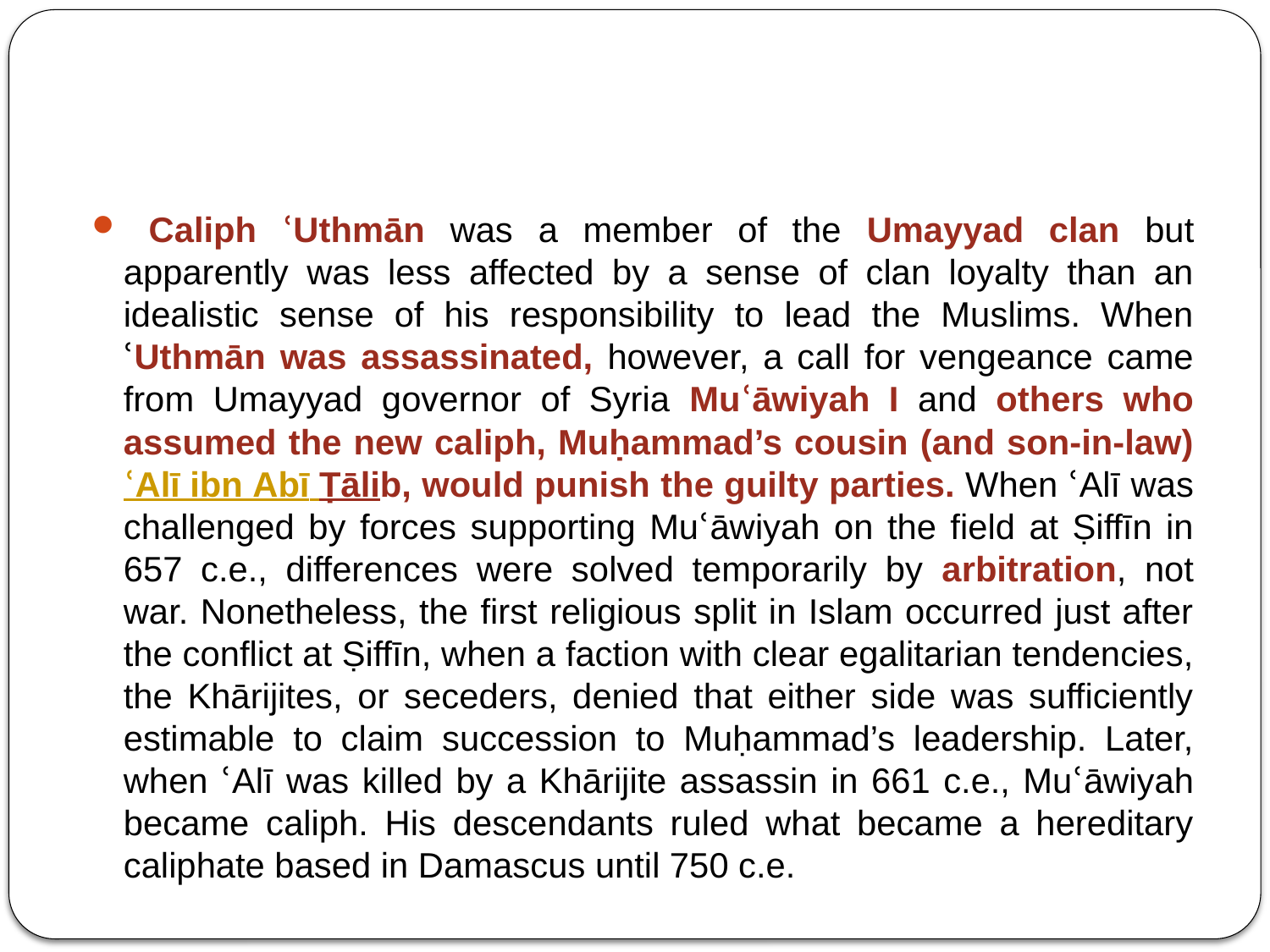

#
 Caliph ՙUthmān was a member of the Umayyad clan but apparently was less affected by a sense of clan loyalty than an idealistic sense of his responsibility to lead the Muslims. When ՙUthmān was assassinated, however, a call for vengeance came from Umayyad governor of Syria Muՙāwiyah I and others who assumed the new caliph, Muḥammad’s cousin (and son-in-law) ՙAlī ibn Abī Ṭālib, would punish the guilty parties. When ՙAlī was challenged by forces supporting Muՙāwiyah on the field at Ṣiffīn in 657 c.e., differences were solved temporarily by arbitration, not war. Nonetheless, the first religious split in Islam occurred just after the conflict at Ṣiffīn, when a faction with clear egalitarian tendencies, the Khārijites, or seceders, denied that either side was sufficiently estimable to claim succession to Muḥammad’s leadership. Later, when ՙAlī was killed by a Khārijite assassin in 661 c.e., Muՙāwiyah became caliph. His descendants ruled what became a hereditary caliphate based in Damascus until 750 c.e.